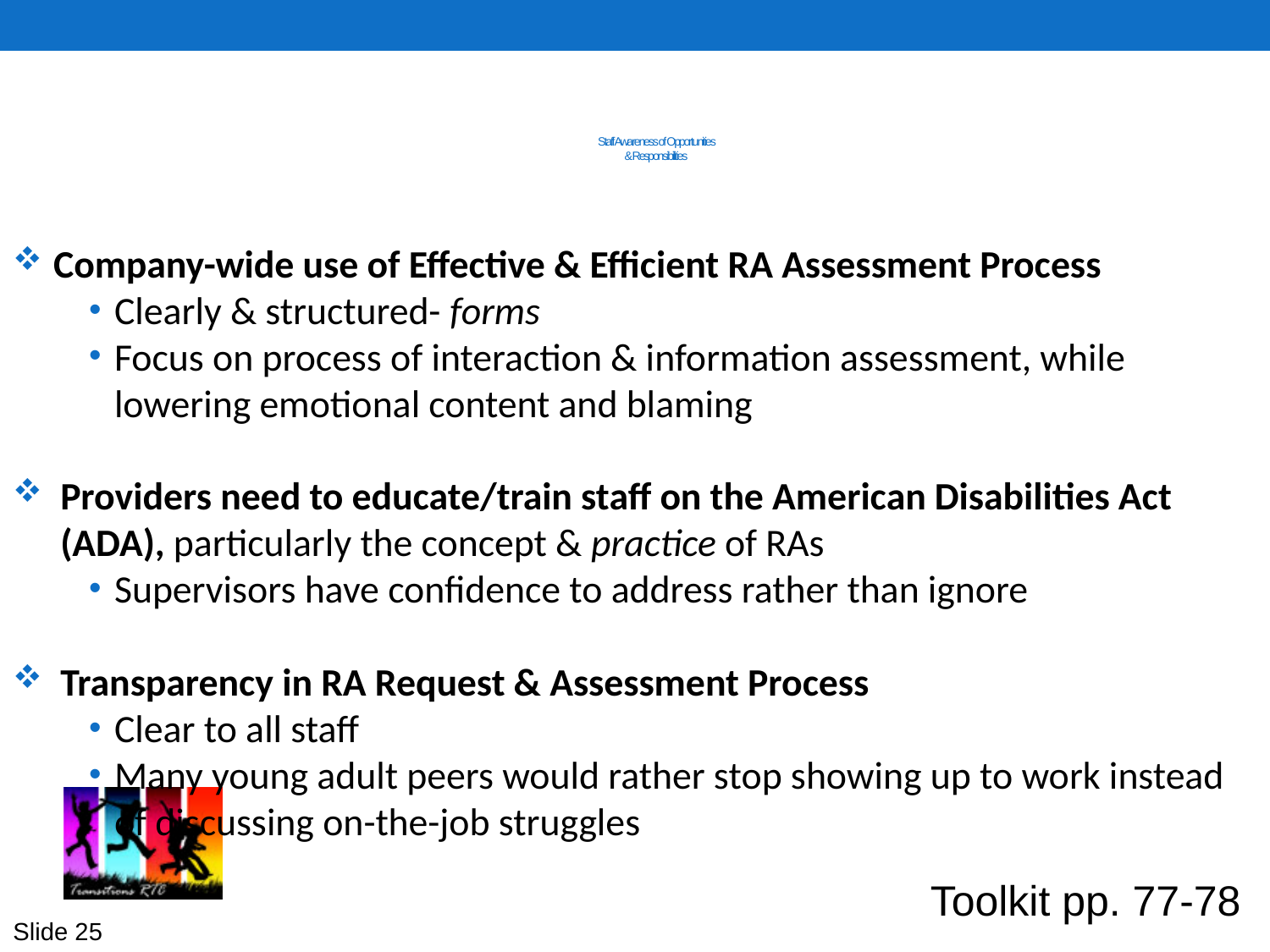

46
# Staff Awareness of Opportunities & Responsibilities
Company-wide use of Effective & Efficient RA Assessment Process
Clearly & structured- forms
Focus on process of interaction & information assessment, while lowering emotional content and blaming

Providers need to educate/train staff on the American Disabilities Act (ADA), particularly the concept & practice of RAs
Supervisors have confidence to address rather than ignore

Transparency in RA Request & Assessment Process
Clear to all staff
Many young adult peers would rather stop showing up to work instead of discussing on-the-job struggles
Toolkit pp. 77-78
Slide 25